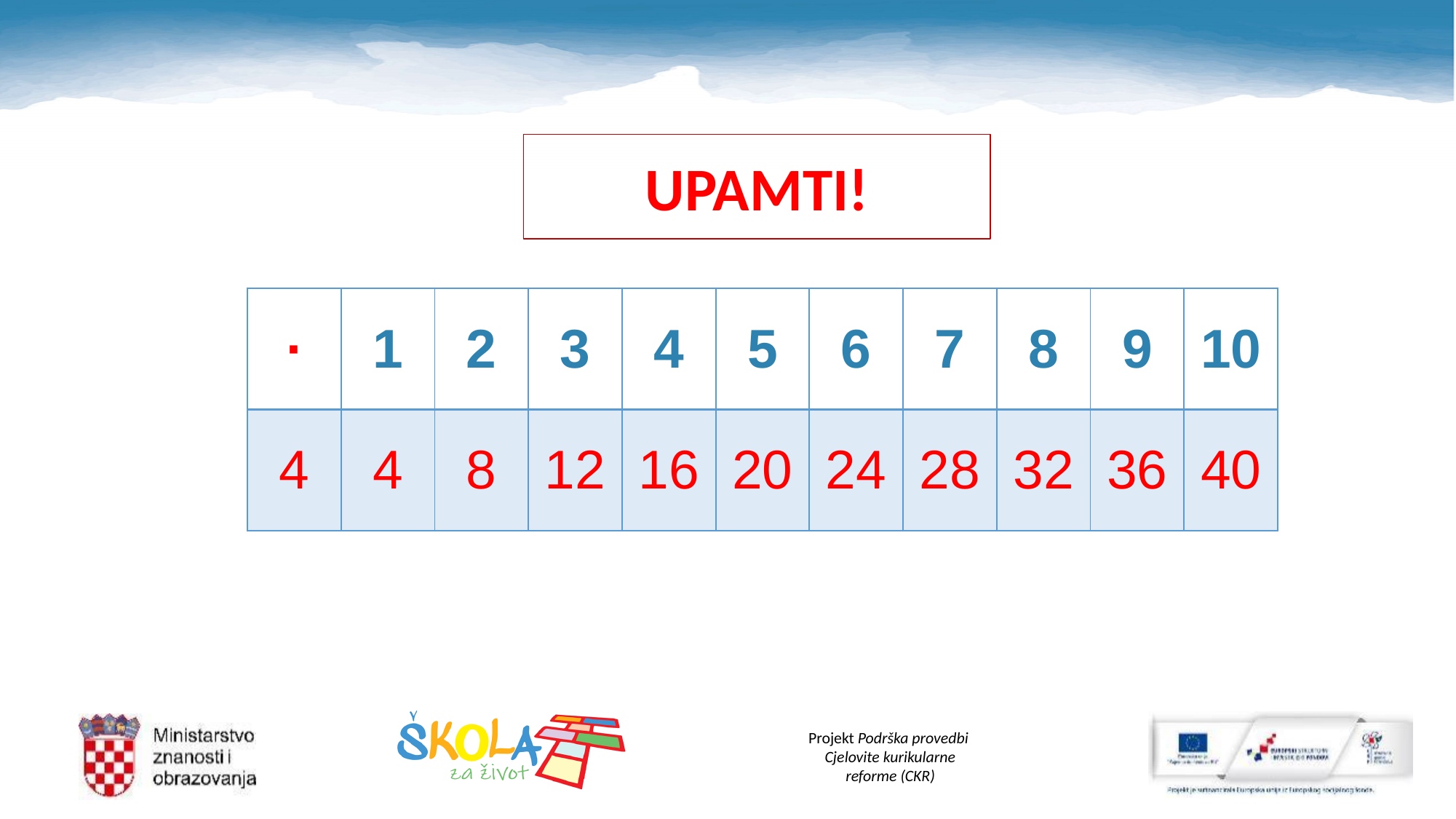

UPAMTI!
| ∙ | 1 | 2 | 3 | 4 | 5 | 6 | 7 | 8 | 9 | 10 |
| --- | --- | --- | --- | --- | --- | --- | --- | --- | --- | --- |
| 4 | 4 | 8 | 12 | 16 | 20 | 24 | 28 | 32 | 36 | 40 |